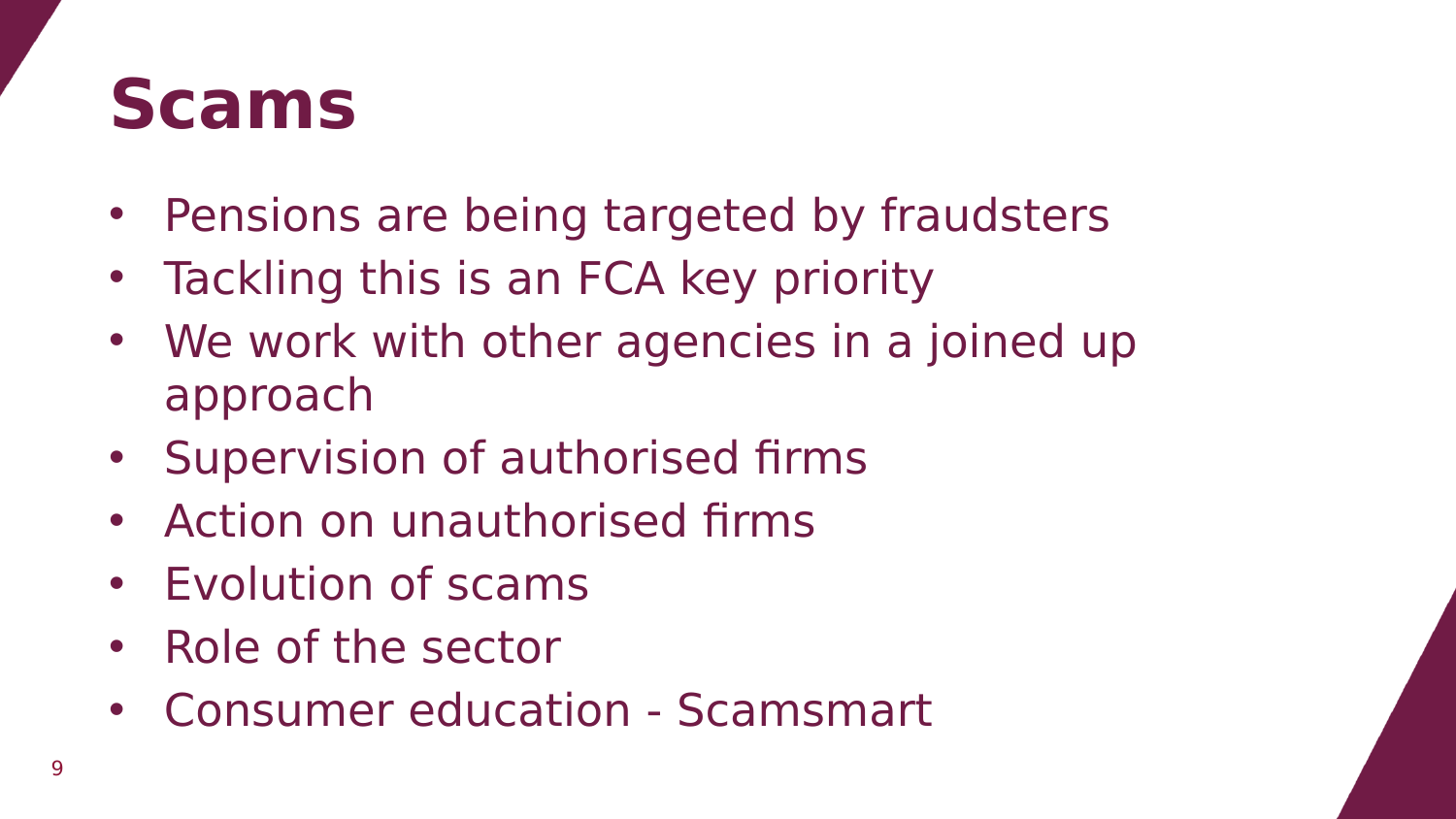

# Scams
Pensions are being targeted by fraudsters
Tackling this is an FCA key priority
We work with other agencies in a joined up approach
Supervision of authorised firms
Action on unauthorised firms
Evolution of scams
Role of the sector
Consumer education - Scamsmart

9